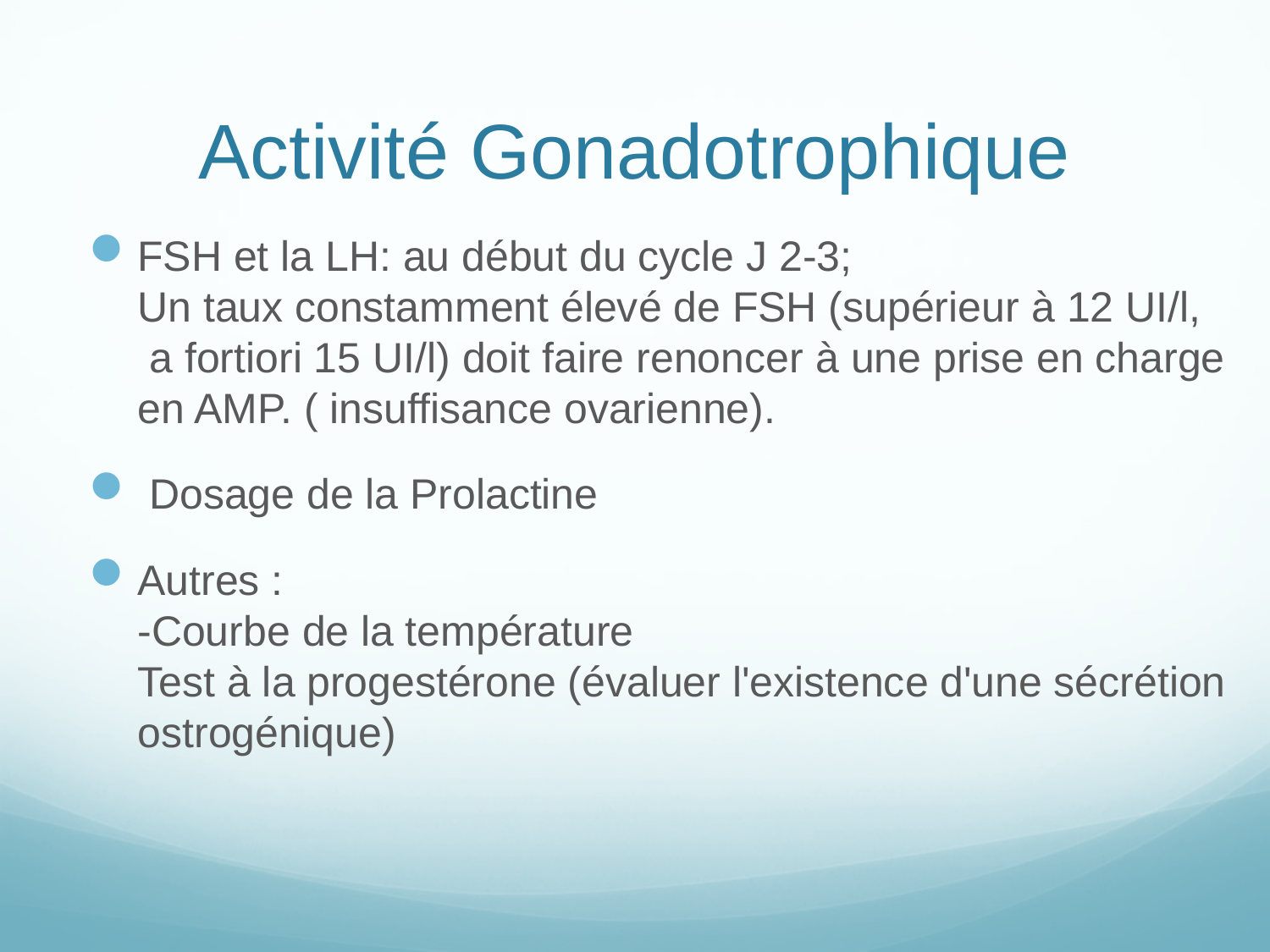

# Activité Gonadotrophique
FSH et la LH: au début du cycle J 2-3;
Un taux constamment élevé de FSH (supérieur à 12 UI/l,    a fortiori 15 UI/l) doit faire renoncer à une prise en charge en AMP. ( insuffisance ovarienne).
 Dosage de la Prolactine
Autres :
-Courbe de la température
Test à la progestérone (évaluer l'existence d'une sécrétion ostrogénique)